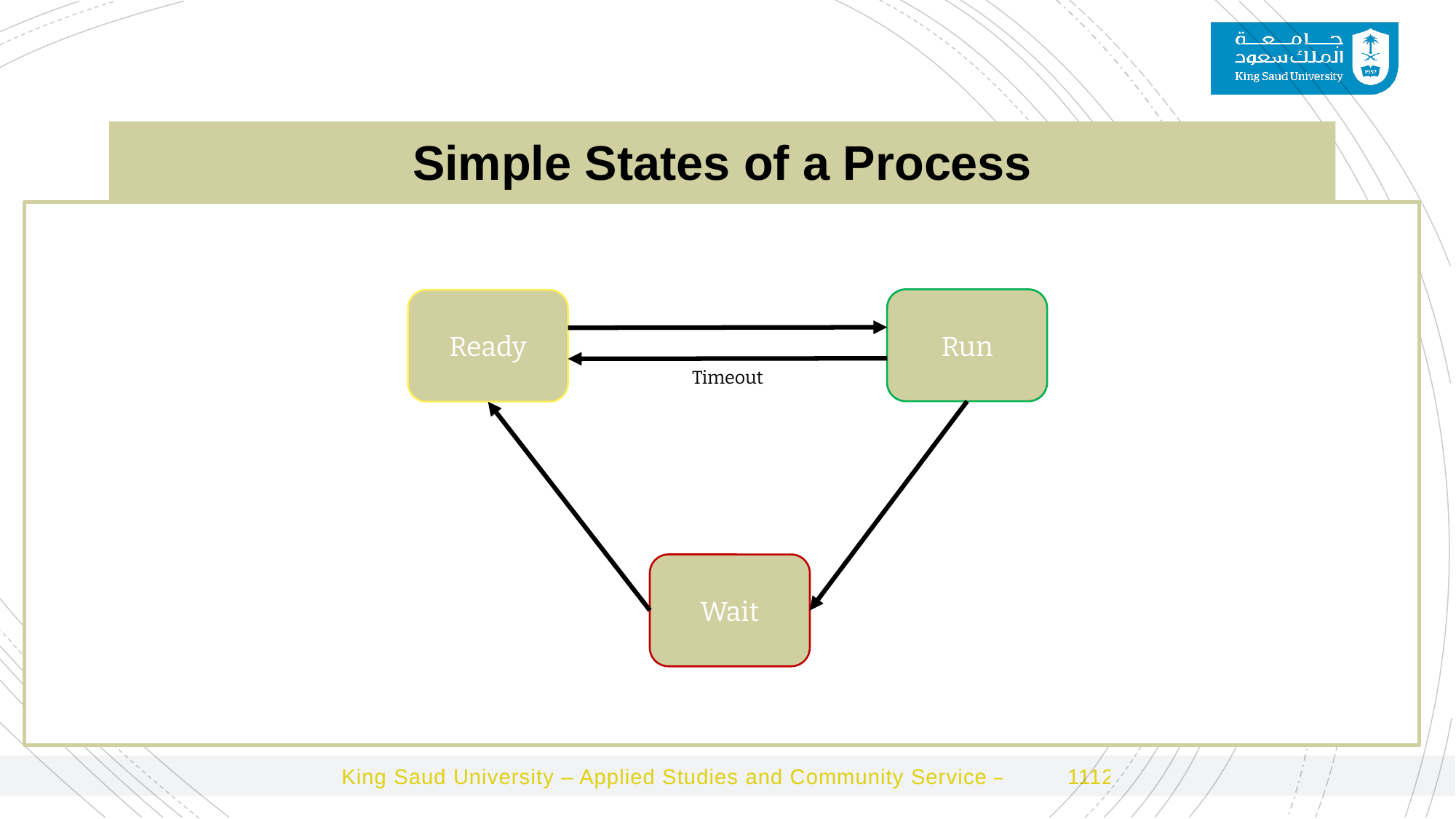

Simple States of a Process

Run
Ready
Timeout
Wait